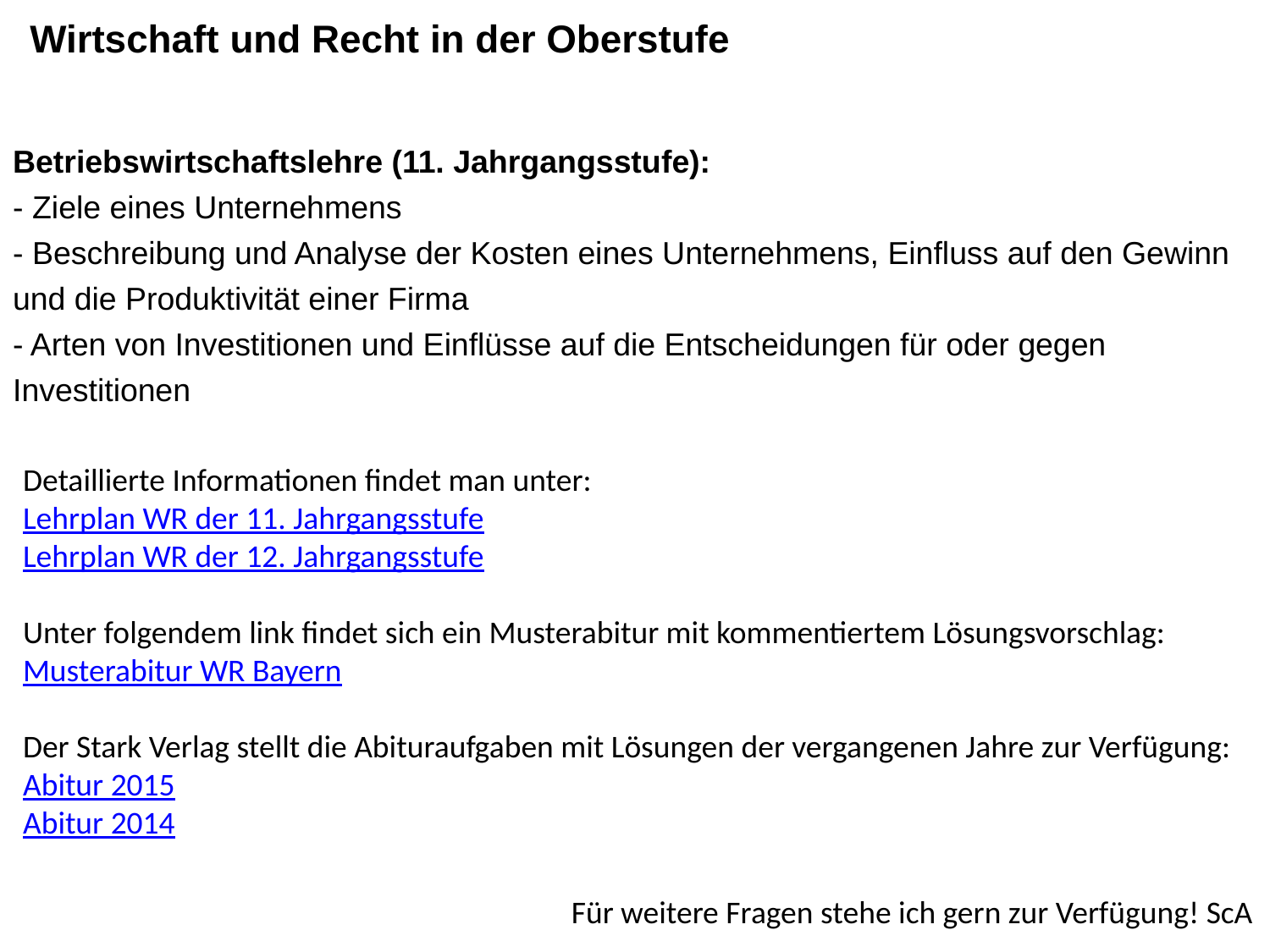

Wirtschaft und Recht in der Oberstufe
Betriebswirtschaftslehre (11. Jahrgangsstufe):
- Ziele eines Unternehmens
- Beschreibung und Analyse der Kosten eines Unternehmens, Einfluss auf den Gewinn und die Produktivität einer Firma
- Arten von Investitionen und Einflüsse auf die Entscheidungen für oder gegen Investitionen
Detaillierte Informationen findet man unter:
Lehrplan WR der 11. Jahrgangsstufe
Lehrplan WR der 12. Jahrgangsstufe

Unter folgendem link findet sich ein Musterabitur mit kommentiertem Lösungsvorschlag:
Musterabitur WR Bayern

Der Stark Verlag stellt die Abituraufgaben mit Lösungen der vergangenen Jahre zur Verfügung:
Abitur 2015
Abitur 2014
Für weitere Fragen stehe ich gern zur Verfügung! ScA